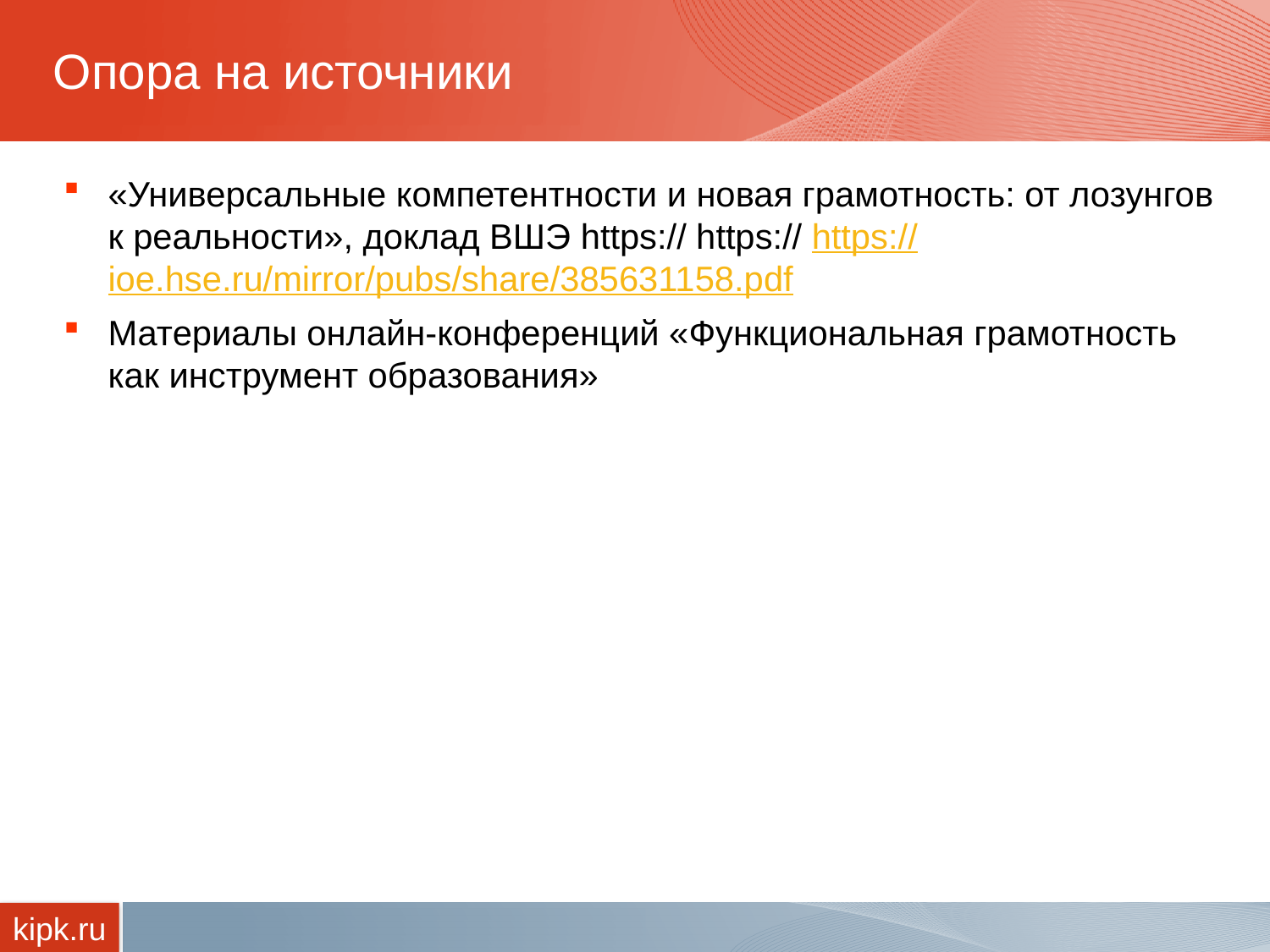

# Опора на источники
«Универсальные компетентности и новая грамотность: от лозунгов к реальности», доклад ВШЭ https:// https:// https://ioe.hse.ru/mirror/pubs/share/385631158.pdf
Материалы онлайн-конференций «Функциональная грамотность как инструмент образования»